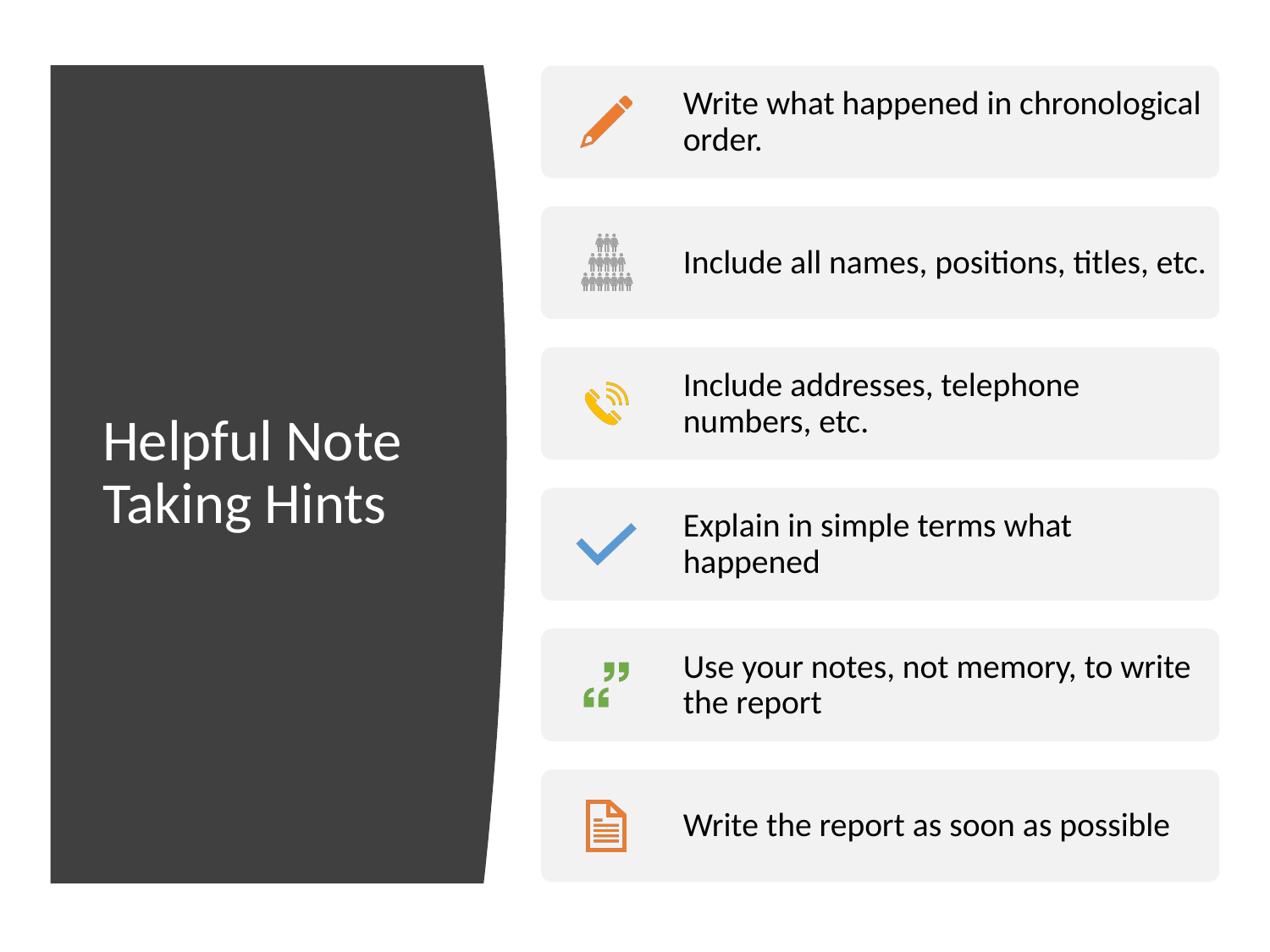

Write what happened in chronological order.

# Helpful Note Taking Hints

Include all names, positions, titles, etc.

Include addresses, telephone numbers, etc.

Explain in simple terms what happened

Use your notes, not memory, to write the report

Write the report as soon as possible